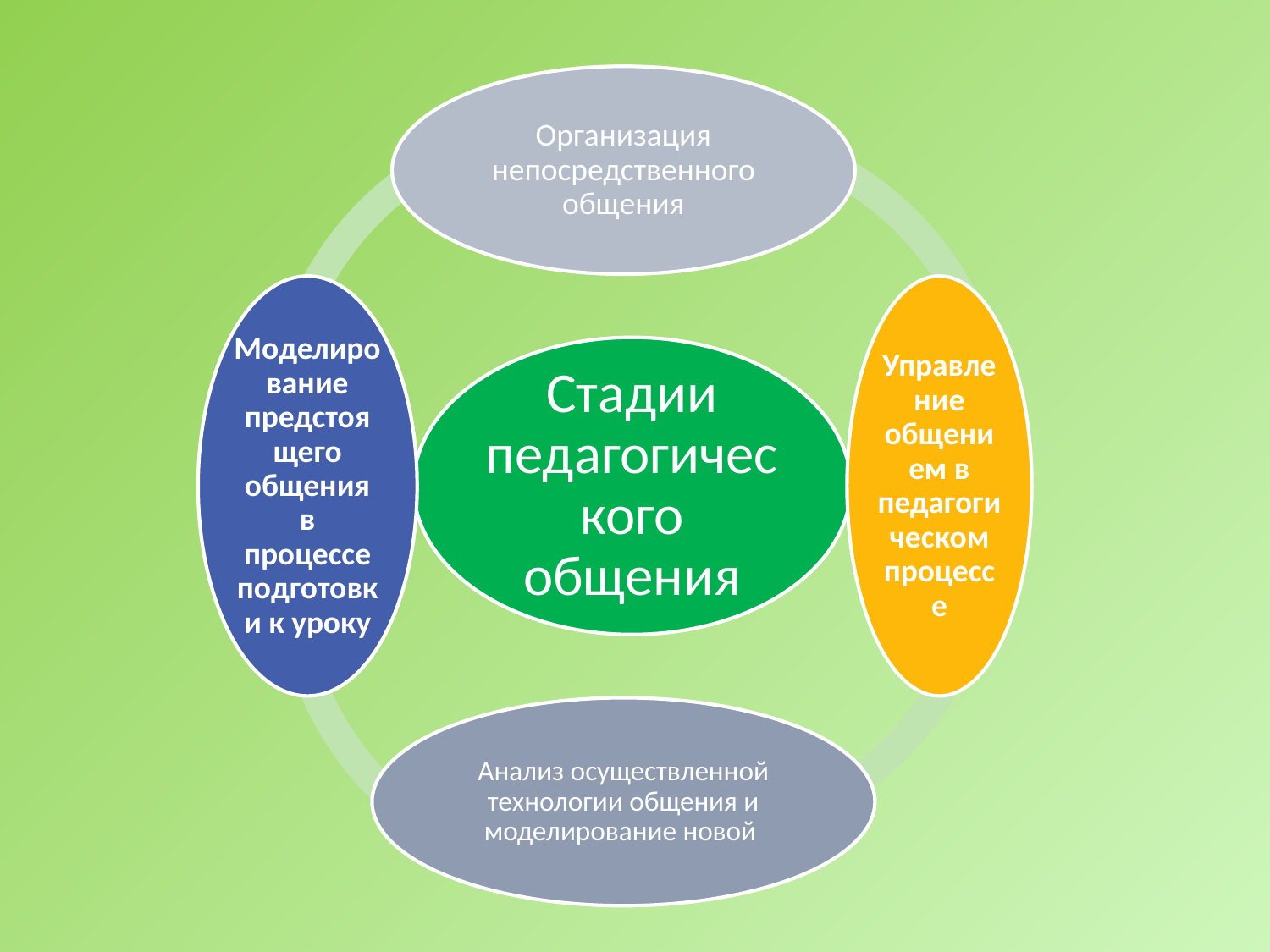

Стадии педагогического общения
Организация непосредственного общения
Управление общением в педагогическом процессе
Анализ осуществленной технологии общения и моделирование новой
Моделирование предстоящего общения в процессе подготовки к уроку